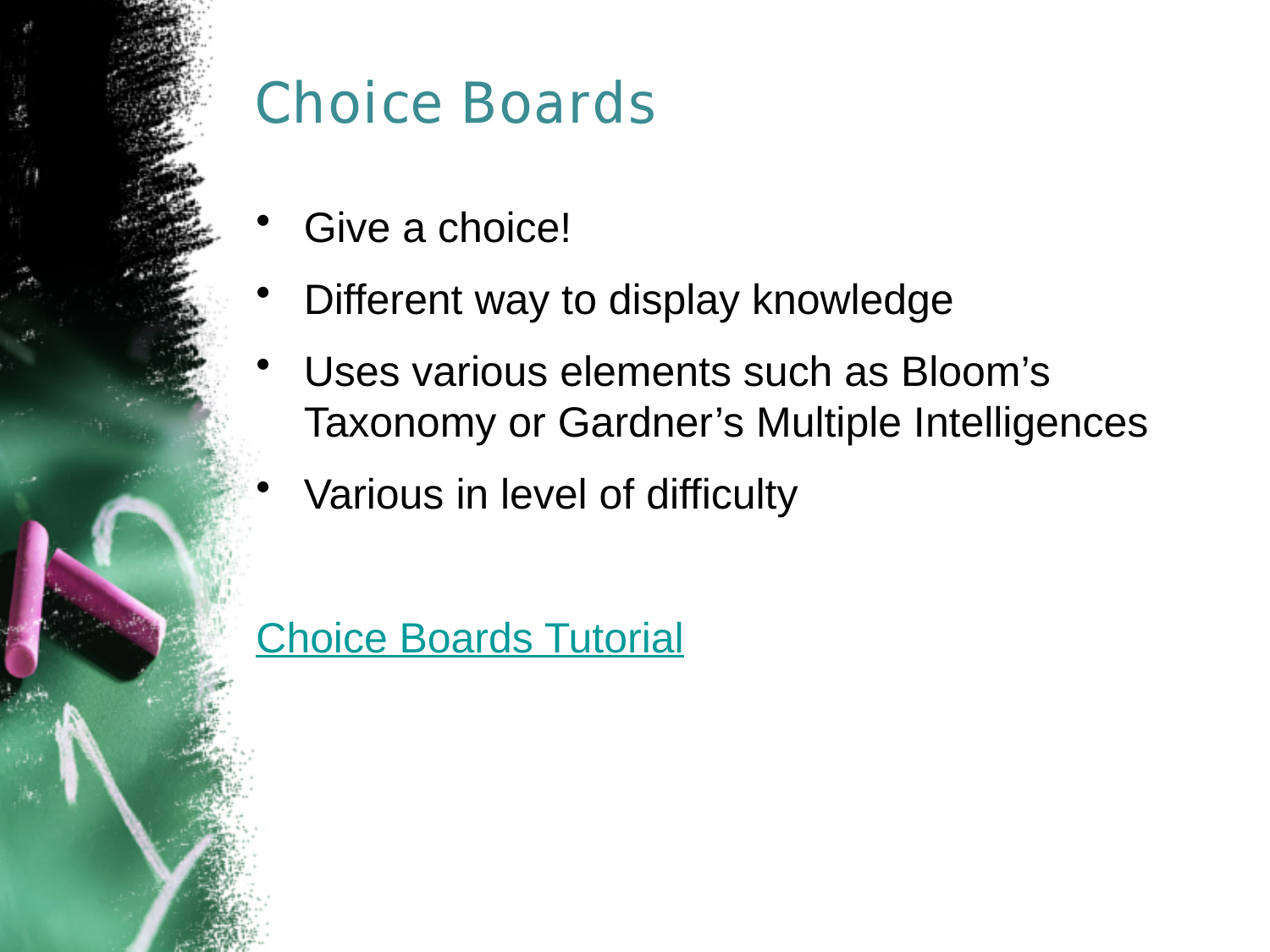

# Choice Boards
Give a choice!
Different way to display knowledge
Uses various elements such as Bloom’s Taxonomy or Gardner’s Multiple Intelligences
Various in level of difficulty

Choice Boards Tutorial